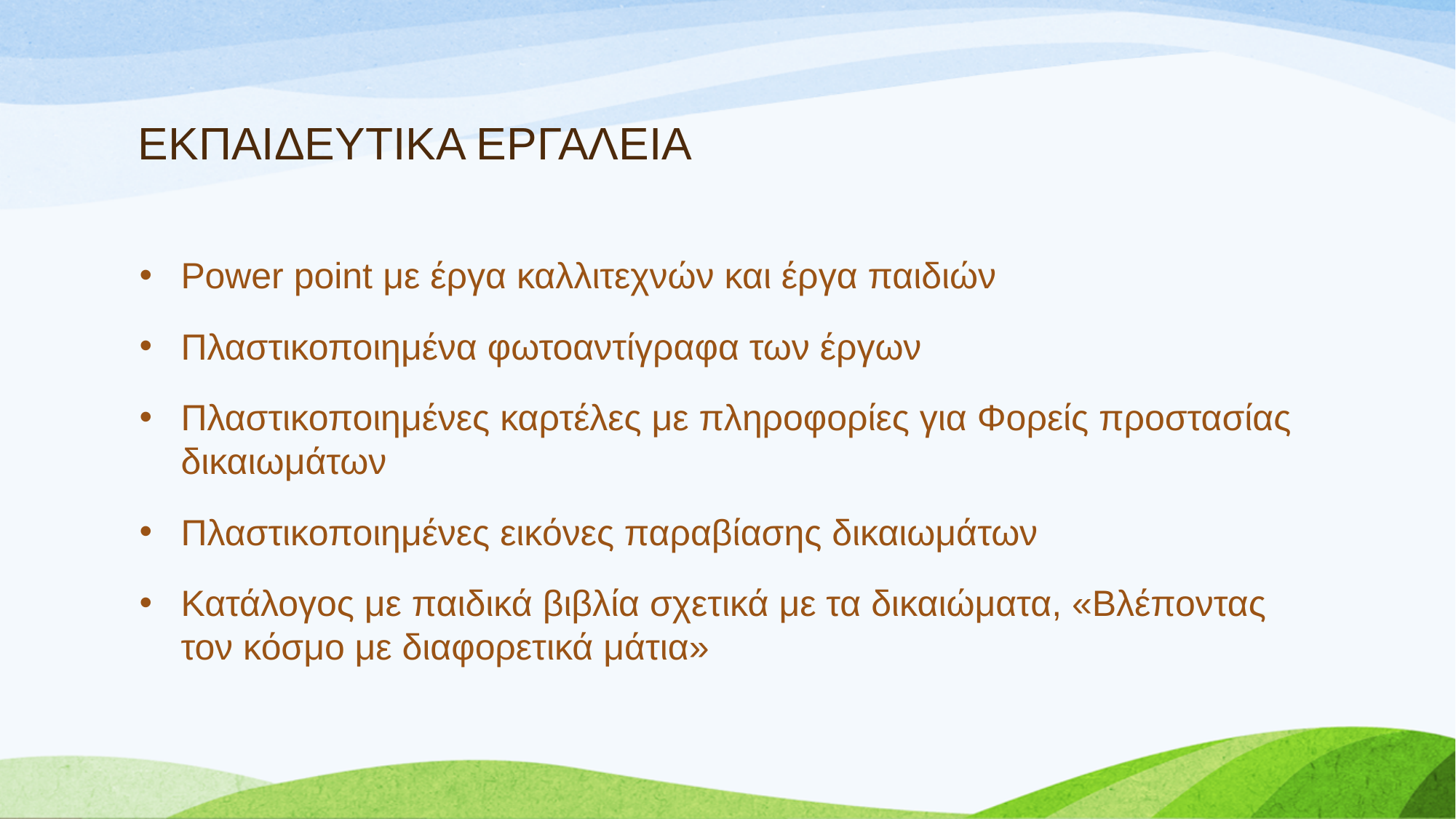

# ΕΚΠΑΙΔΕΥΤΙΚΑ ΕΡΓΑΛΕΙΑ
Power point με έργα καλλιτεχνών και έργα παιδιών
Πλαστικοποιημένα φωτοαντίγραφα των έργων
Πλαστικοποιημένες καρτέλες με πληροφορίες για Φορείς προστασίας δικαιωμάτων
Πλαστικοποιημένες εικόνες παραβίασης δικαιωμάτων
Κατάλογος με παιδικά βιβλία σχετικά με τα δικαιώματα, «Βλέποντας τον κόσμο με διαφορετικά μάτια»